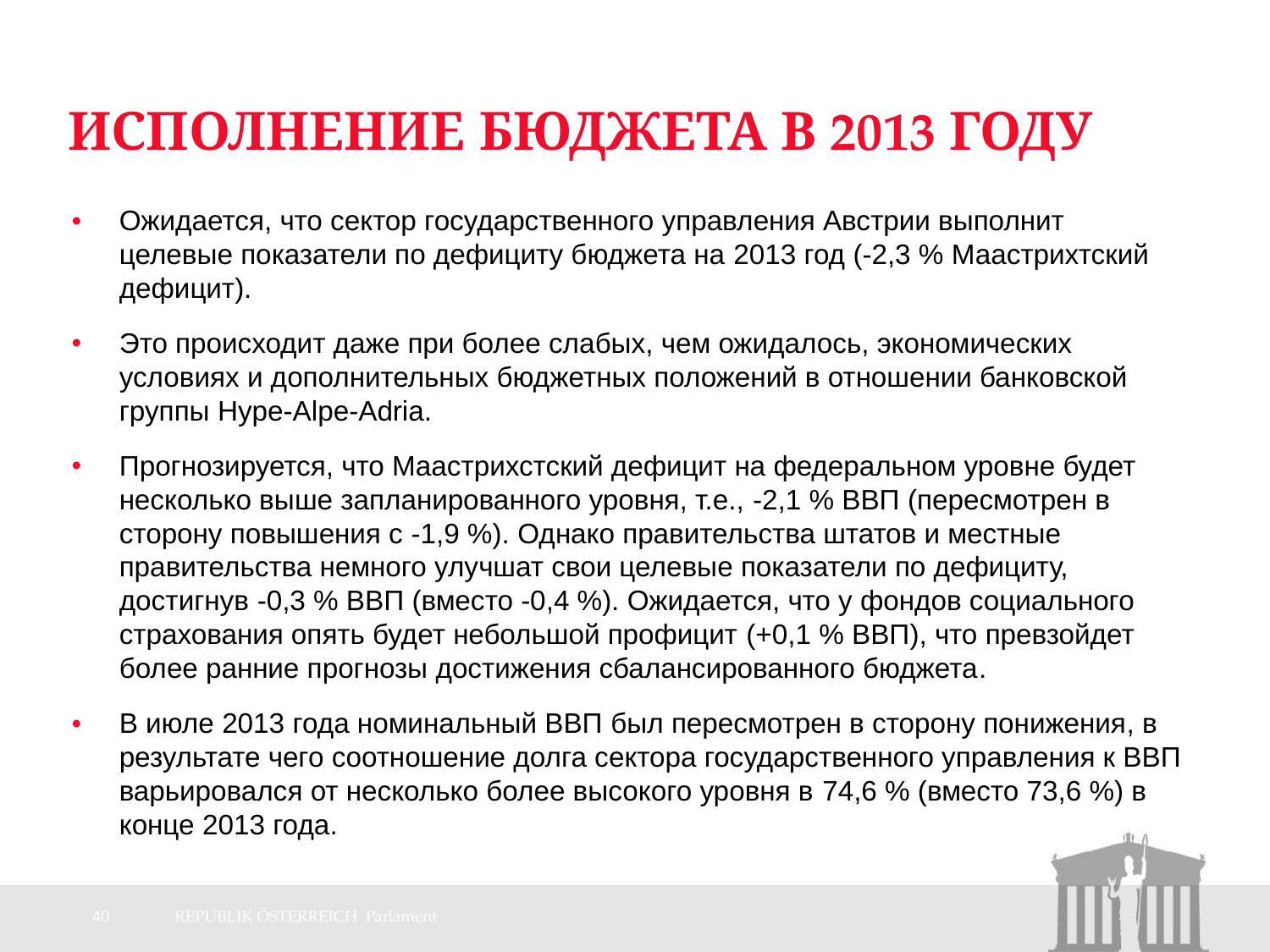

# Исполнение бюджета в 2013 году
Ожидается, что сектор государственного управления Австрии выполнит целевые показатели по дефициту бюджета на 2013 год (-2,3 % Маастрихтский дефицит).
Это происходит даже при более слабых, чем ожидалось, экономических условиях и дополнительных бюджетных положений в отношении банковской группы Hype-Alpe-Adria.
Прогнозируется, что Маастрихстский дефицит на федеральном уровне будет несколько выше запланированного уровня, т.е., -2,1 % ВВП (пересмотрен в сторону повышения с -1,9 %). Однако правительства штатов и местные правительства немного улучшат свои целевые показатели по дефициту, достигнув -0,3 % ВВП (вместо -0,4 %). Ожидается, что у фондов социального страхования опять будет небольшой профицит (+0,1 % ВВП), что превзойдет более ранние прогнозы достижения сбалансированного бюджета.
В июле 2013 года номинальный ВВП был пересмотрен в сторону понижения, в результате чего соотношение долга сектора государственного управления к ВВП варьировался от несколько более высокого уровня в 74,6 % (вместо 73,6 %) в конце 2013 года.
40
REPUBLIK ÖSTERREICH  Parlament